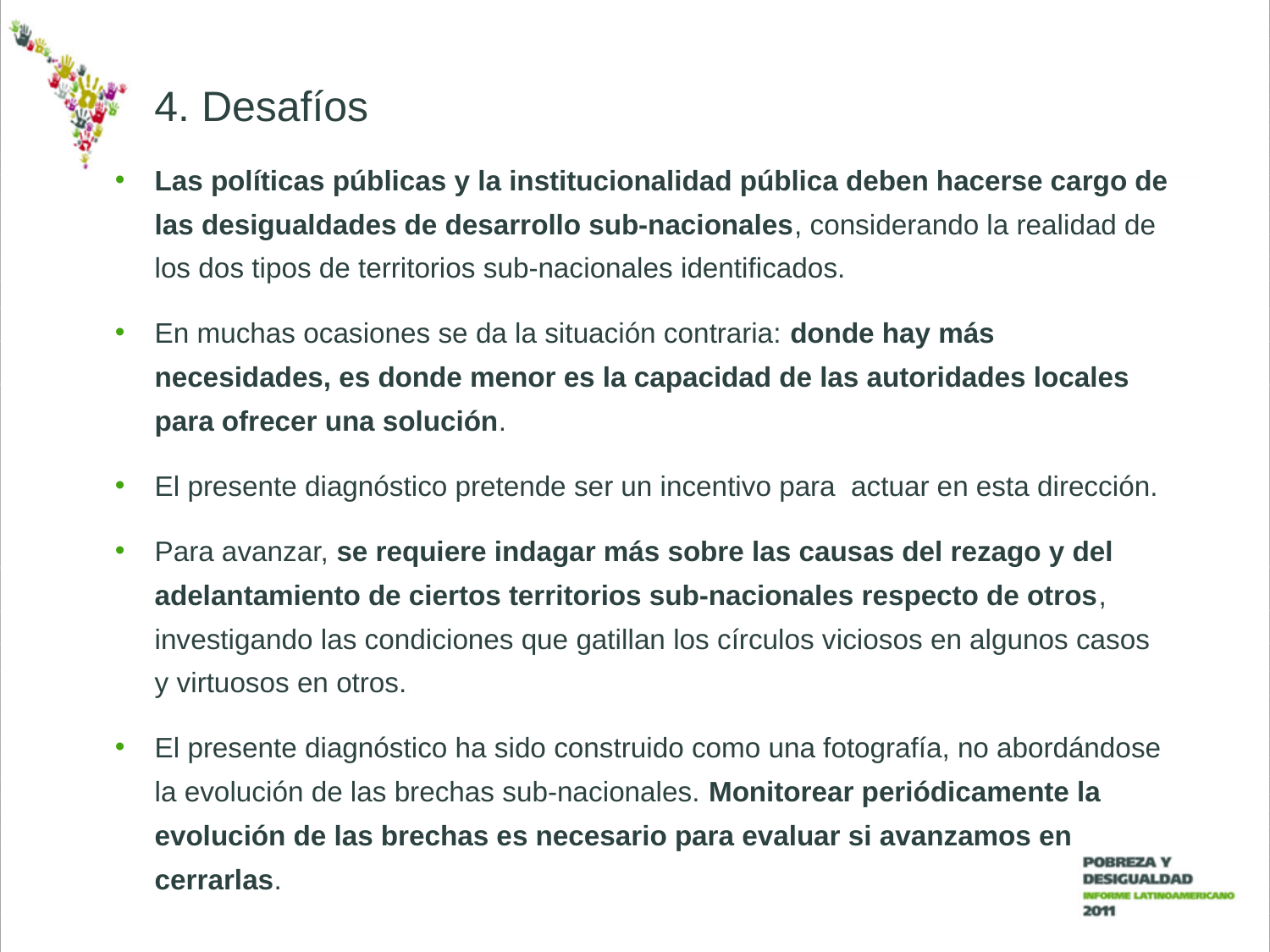

# 4. Desafíos
Las políticas públicas y la institucionalidad pública deben hacerse cargo de las desigualdades de desarrollo sub-nacionales, considerando la realidad de los dos tipos de territorios sub-nacionales identificados.
En muchas ocasiones se da la situación contraria: donde hay más necesidades, es donde menor es la capacidad de las autoridades locales para ofrecer una solución.
El presente diagnóstico pretende ser un incentivo para  actuar en esta dirección.
Para avanzar, se requiere indagar más sobre las causas del rezago y del adelantamiento de ciertos territorios sub-nacionales respecto de otros, investigando las condiciones que gatillan los círculos viciosos en algunos casos y virtuosos en otros.
El presente diagnóstico ha sido construido como una fotografía, no abordándose la evolución de las brechas sub-nacionales. Monitorear periódicamente la evolución de las brechas es necesario para evaluar si avanzamos en cerrarlas.